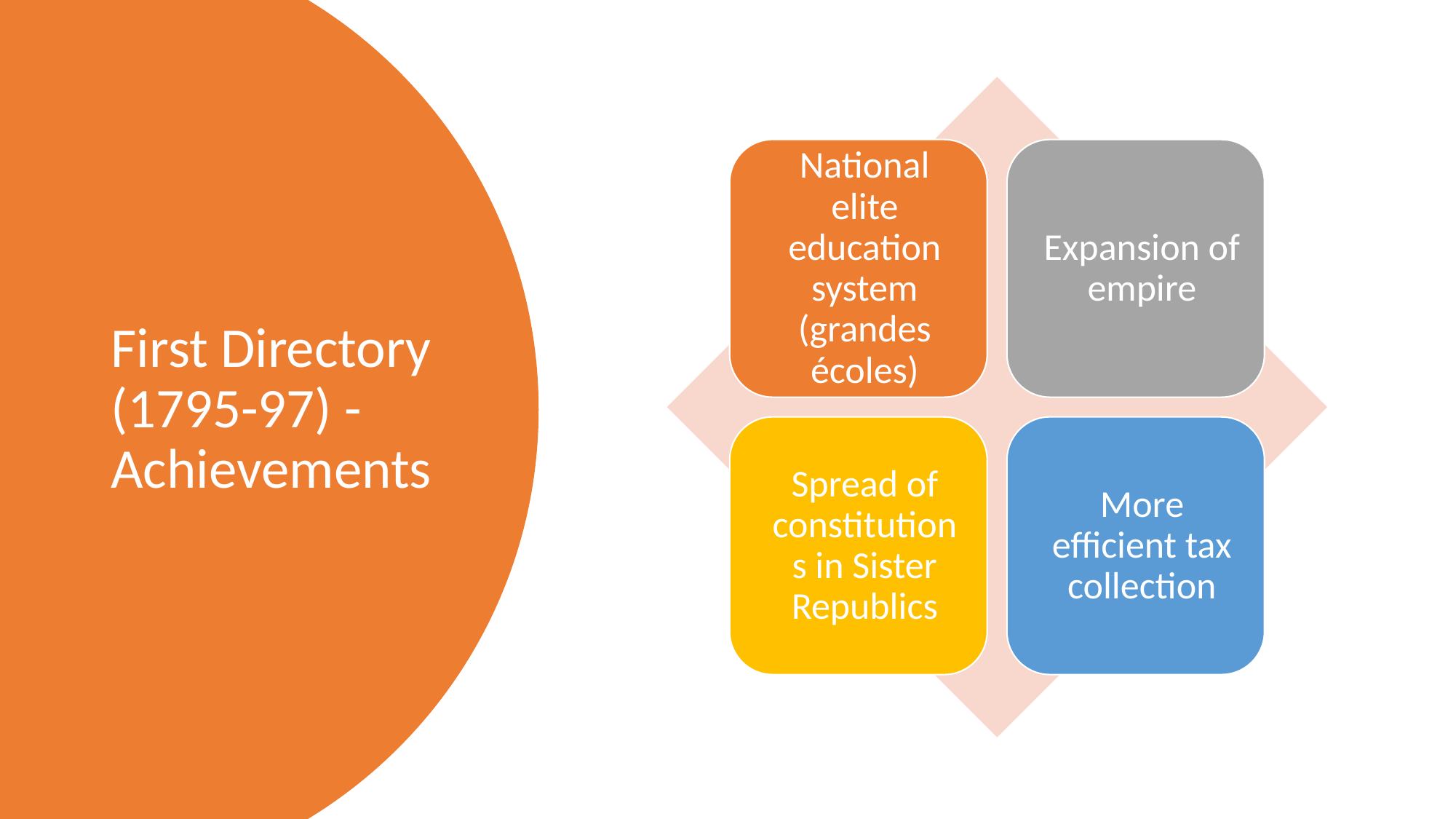

National elite education system (grandes écoles)
Expansion of empire
Spread of constitutions in Sister Republics
More efficient tax collection
# First Directory (1795-97) - Achievements